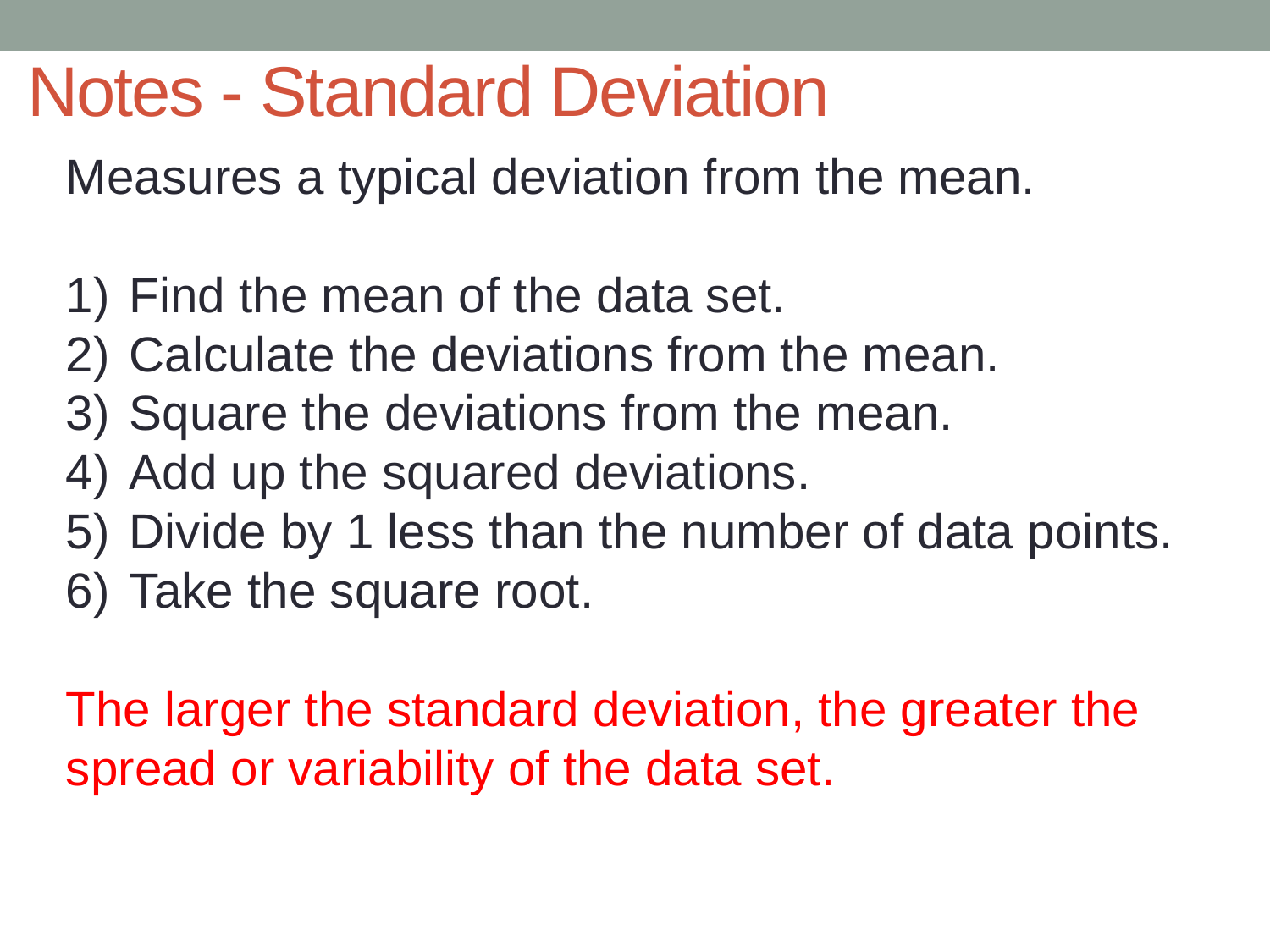

# Notes - Standard Deviation
Measures a typical deviation from the mean.

Find the mean of the data set.
Calculate the deviations from the mean.
Square the deviations from the mean.
Add up the squared deviations.
Divide by 1 less than the number of data points.
Take the square root.

The larger the standard deviation, the greater the spread or variability of the data set.